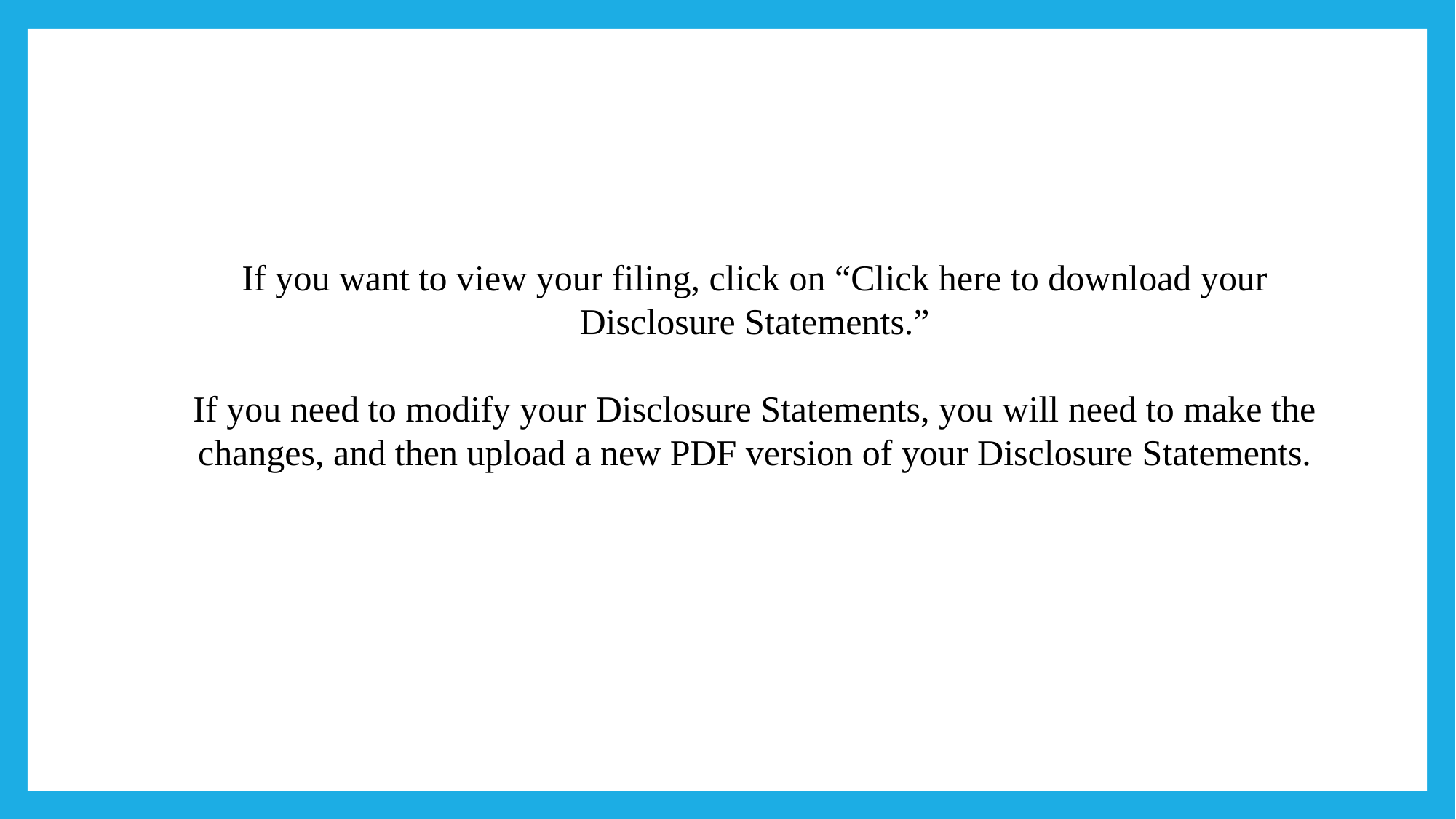

If you want to view your filing, click on “Click here to download your Disclosure Statements.”

If you need to modify your Disclosure Statements, you will need to make the changes, and then upload a new PDF version of your Disclosure Statements.